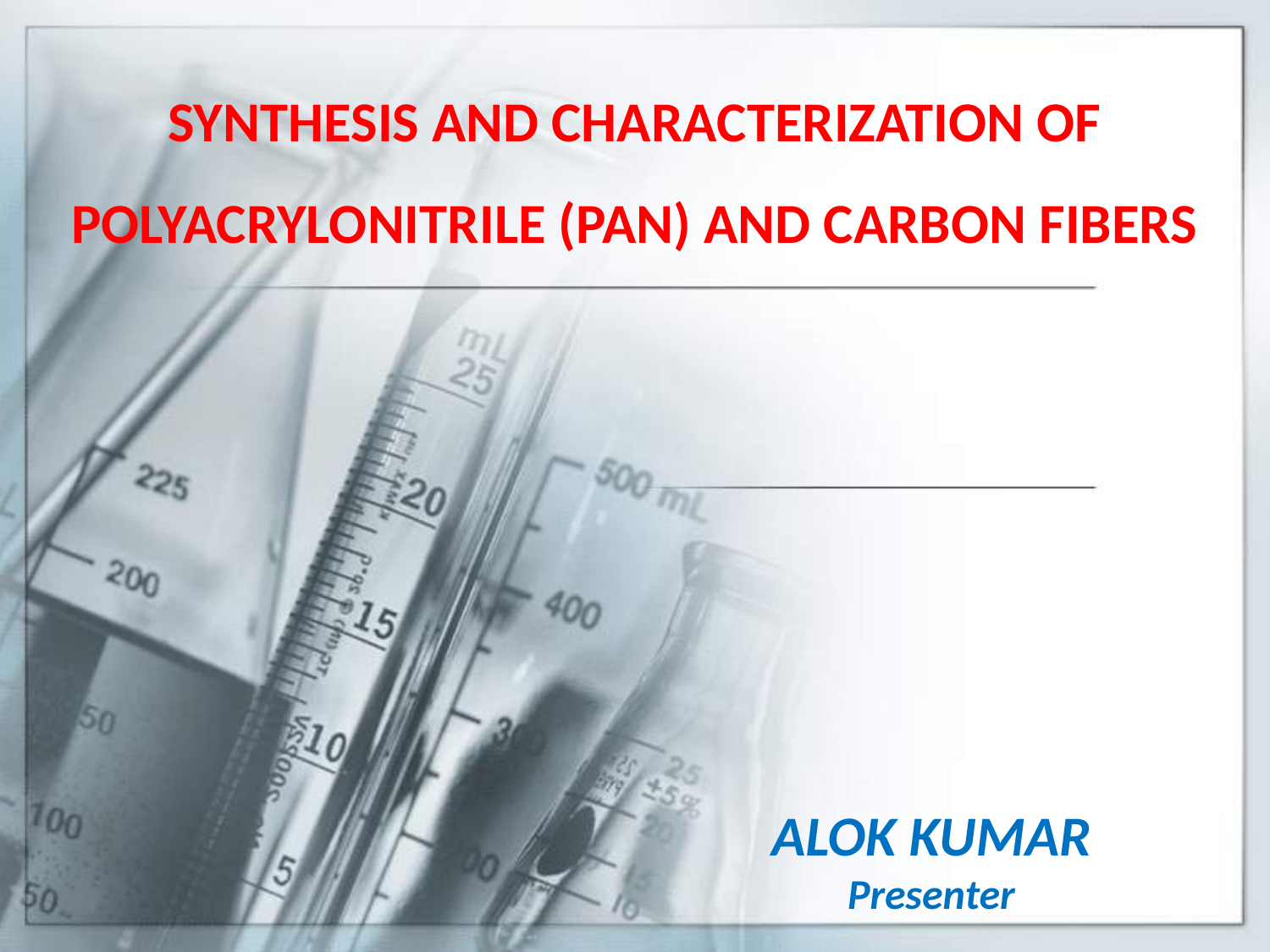

# SYNTHESIS AND CHARACTERIZATION OF POLYACRYLONITRILE (PAN) AND CARBON FIBERS
ALOK KUMAR
Presenter